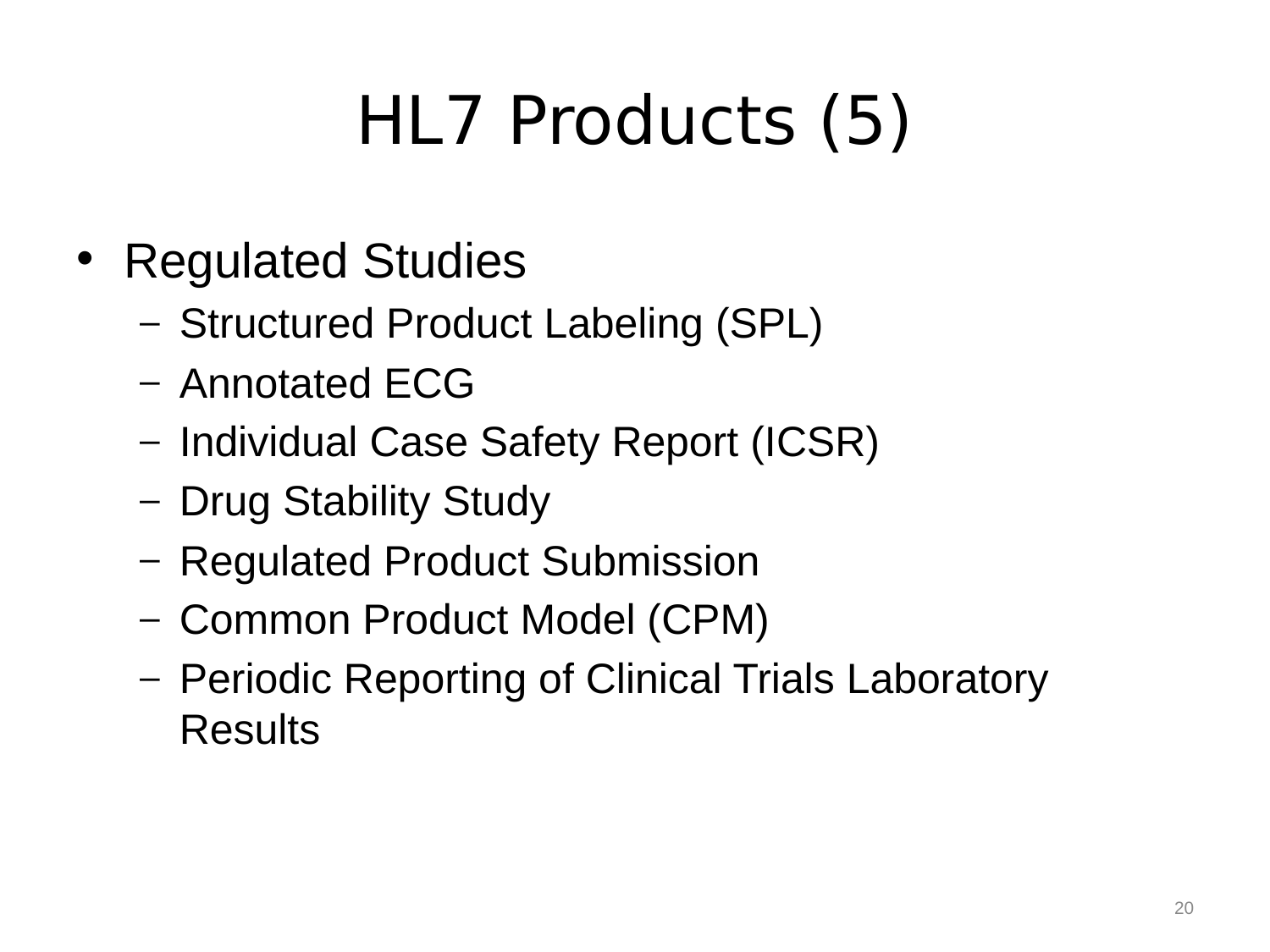

# HL7 Products (5)
Regulated Studies
Structured Product Labeling (SPL)
Annotated ECG
Individual Case Safety Report (ICSR)
Drug Stability Study
Regulated Product Submission
Common Product Model (CPM)
Periodic Reporting of Clinical Trials Laboratory Results

20